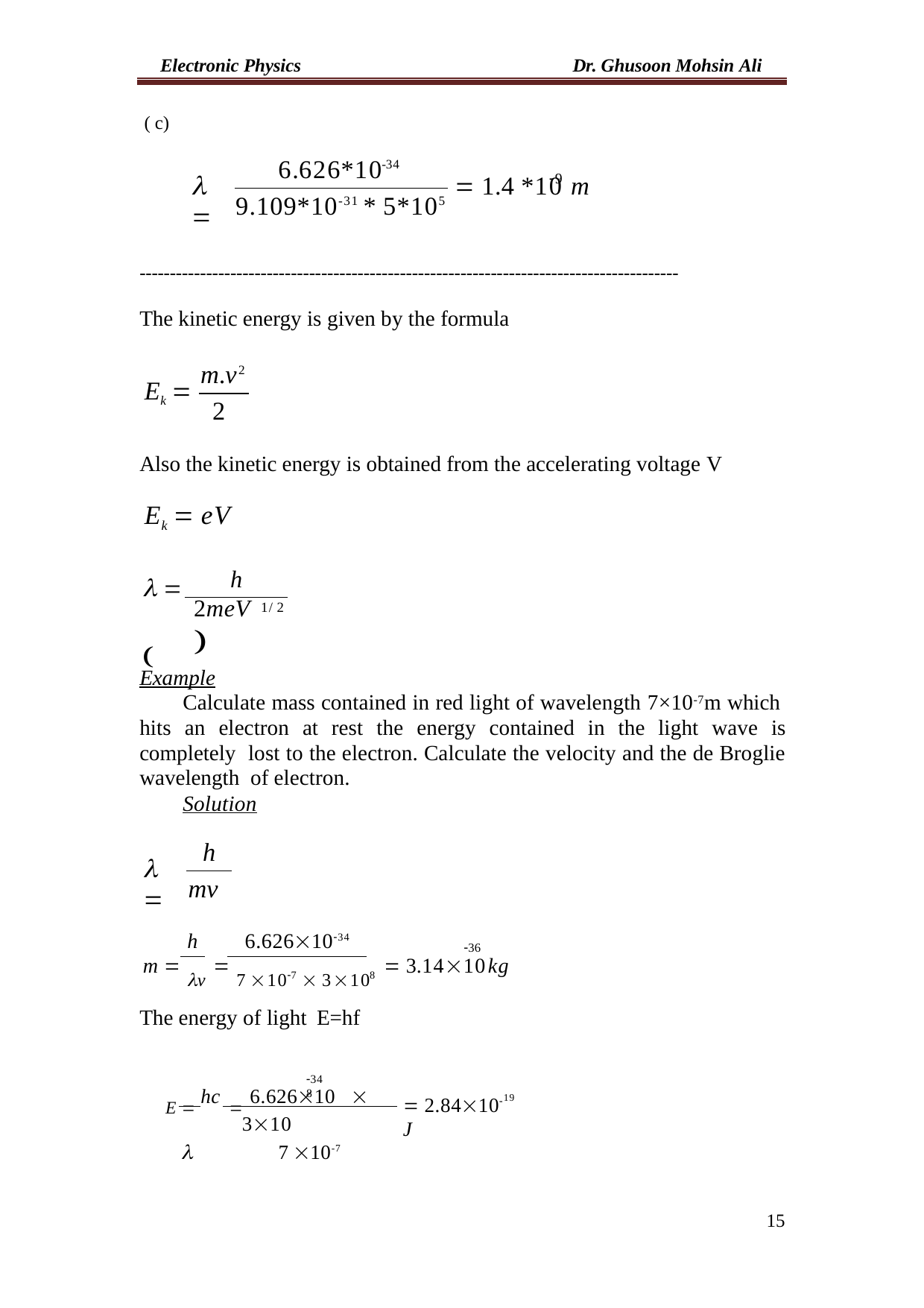

Electronic Physics
Dr. Ghusoon Mohsin Ali

( c)
6.626*10-34
λ =
−9
= 1.4 *10	m
9.109*10-31 * 5*105

-----------------------------------------------------------------------------------------

The kinetic energy is given by the formula
m.v2
Ek =
2

Also the kinetic energy is obtained from the accelerating voltage V

Ek = eV
h
λ = (
2meV )
1/ 2

Example
Calculate mass contained in red light of wavelength 7×10-7m which  hits an electron at rest the energy contained in the light wave is completely  lost to the electron. Calculate the velocity and the de Broglie wavelength  of electron.
Solution
h
λ =
mv

h	6.626×10−34
m = λv = 7 ×10−7  × 3×108   = 3.14×10	kg
−36

The energy of light E=hf
−34	8
E = hc = 6.626×10	× 3×10
λ	7 ×10-7
= 2.84×10−19 J

15